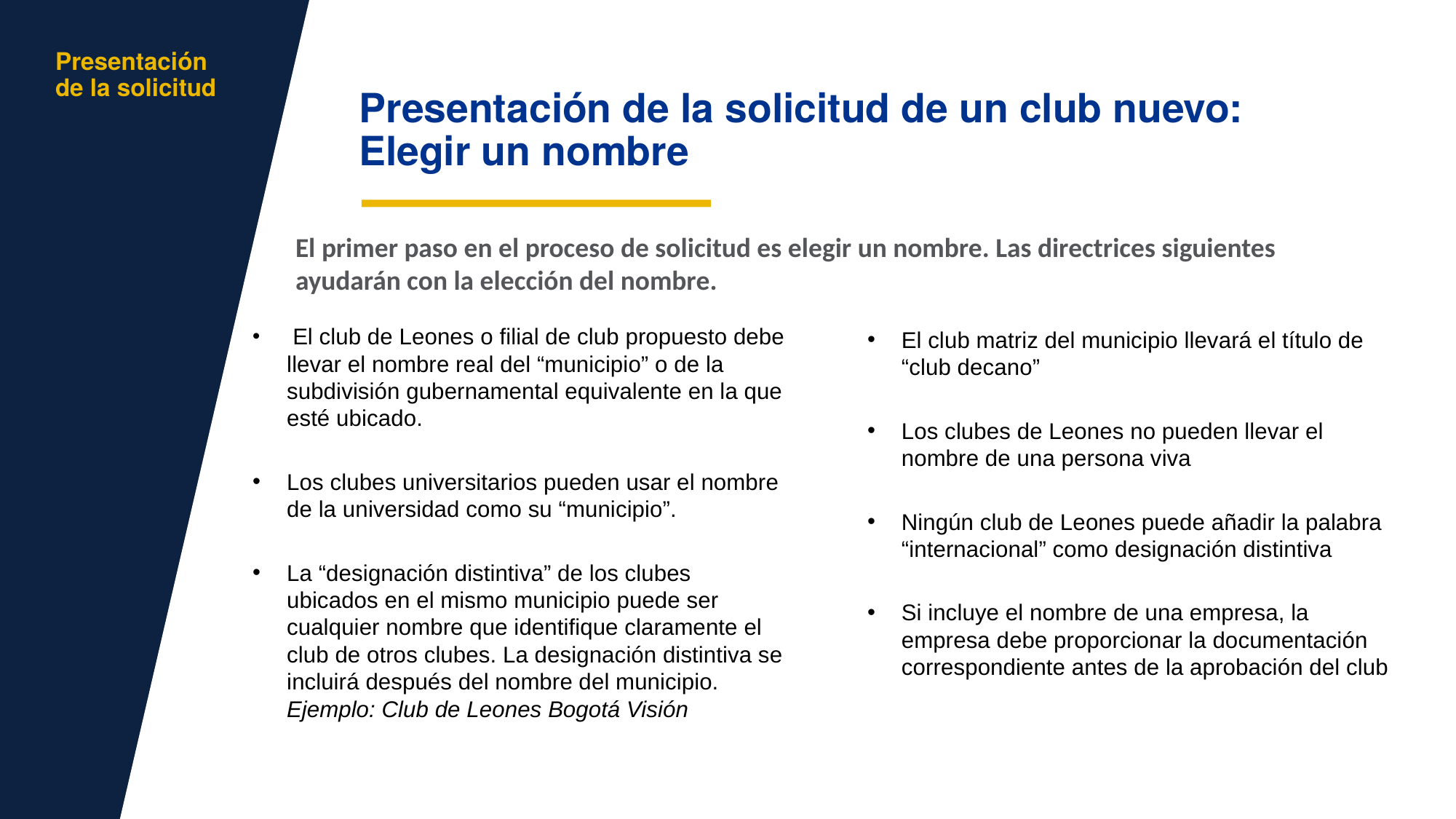

aa

Presentación de la solicitud
Presentación de la solicitud de un club nuevo:
Elegir un nombre

El primer paso en el proceso de solicitud es elegir un nombre. Las directrices siguientes ayudarán con la elección del nombre.

 El club de Leones o filial de club propuesto debe llevar el nombre real del “municipio” o de la subdivisión gubernamental equivalente en la que esté ubicado.

Los clubes universitarios pueden usar el nombre de la universidad como su “municipio”.

La “designación distintiva” de los clubes ubicados en el mismo municipio puede ser cualquier nombre que identifique claramente el club de otros clubes. La designación distintiva se incluirá después del nombre del municipio. Ejemplo: Club de Leones Bogotá Visión

El club matriz del municipio llevará el título de “club decano”

Los clubes de Leones no pueden llevar el nombre de una persona viva

Ningún club de Leones puede añadir la palabra “internacional” como designación distintiva

Si incluye el nombre de una empresa, la empresa debe proporcionar la documentación correspondiente antes de la aprobación del club
8